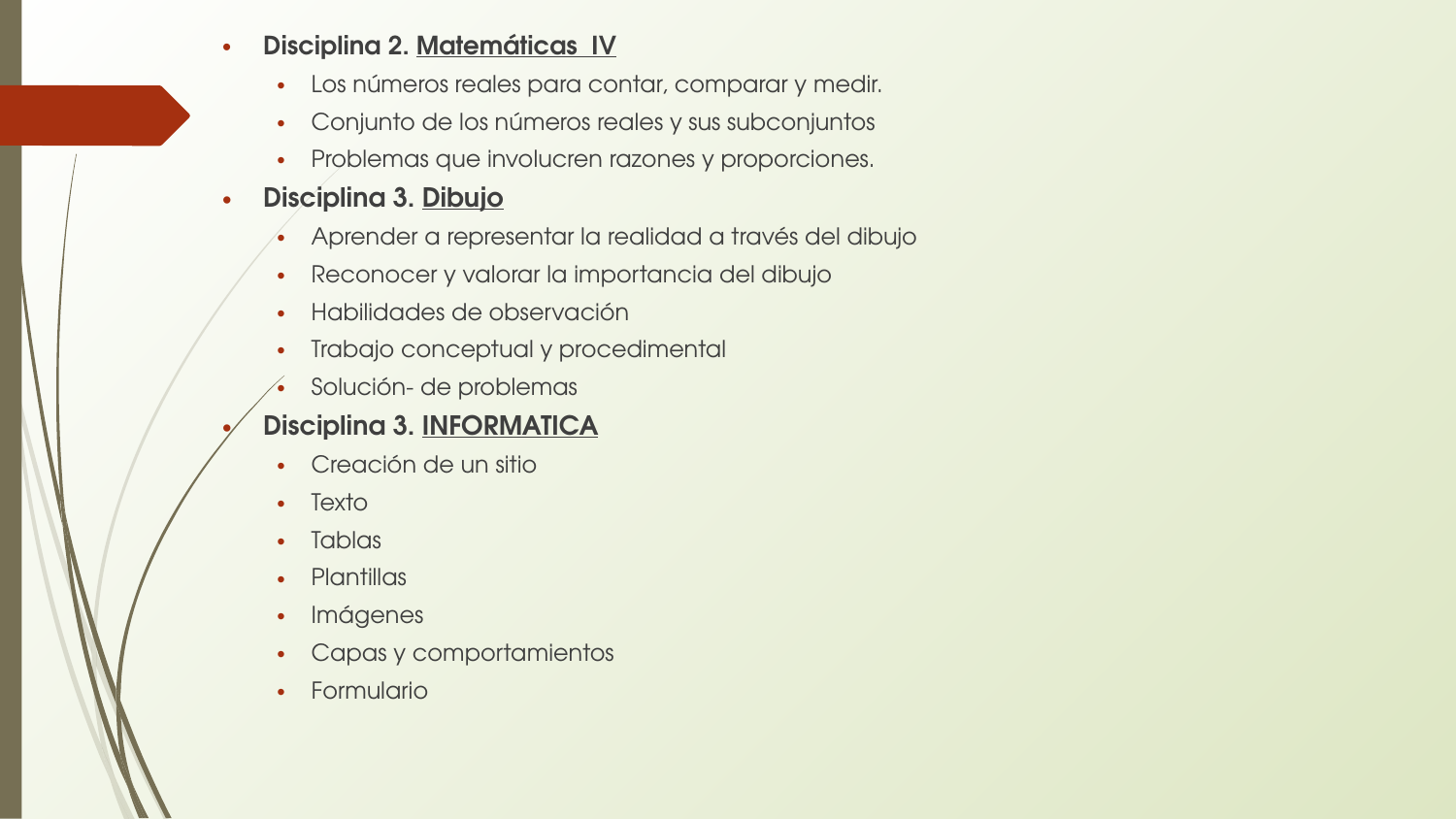

Disciplina 2. Matemáticas  IV
Los números reales para contar, comparar y medir.
Conjunto de los números reales y sus subconjuntos
Problemas que involucren razones y proporciones.
Disciplina 3. Dibujo
Aprender a representar la realidad a través del dibujo
Reconocer y valorar la importancia del dibujo
Habilidades de observación
Trabajo conceptual y procedimental
Solución- de problemas
Disciplina 3. INFORMATICA
Creación de un sitio
Texto
Tablas
Plantillas
Imágenes
Capas y comportamientos
Formulario